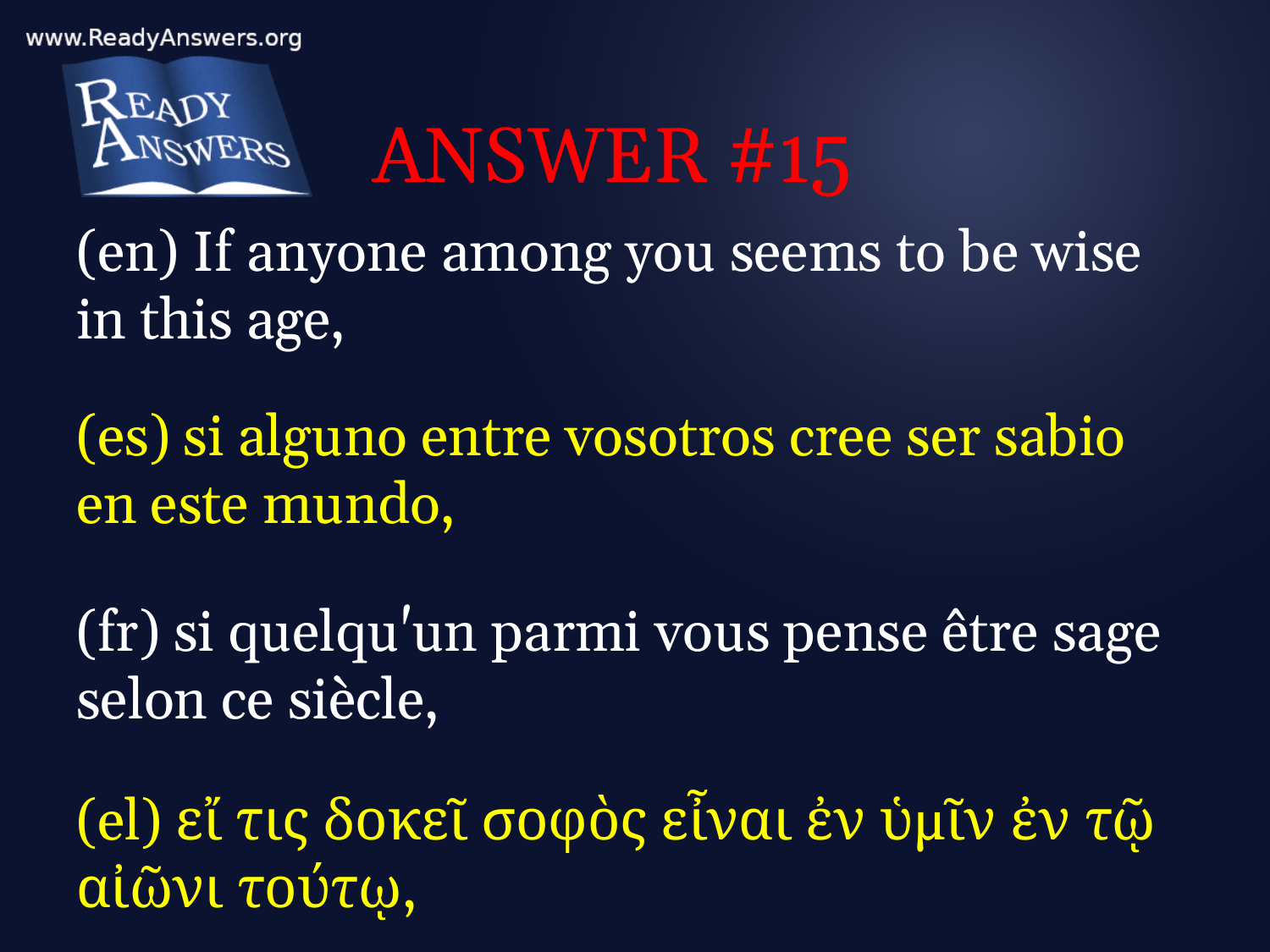

# ANSWER #15
(en) If anyone among you seems to be wise in this age,
(es) si alguno entre vosotros cree ser sabio en este mundo,
(fr) si quelqu'un parmi vous pense être sage selon ce siècle,
(el) εἴ τις δοκεῖ σοφὸς εἶναι ἐν ὑμῖν ἐν τῷ αἰῶνι τούτῳ,